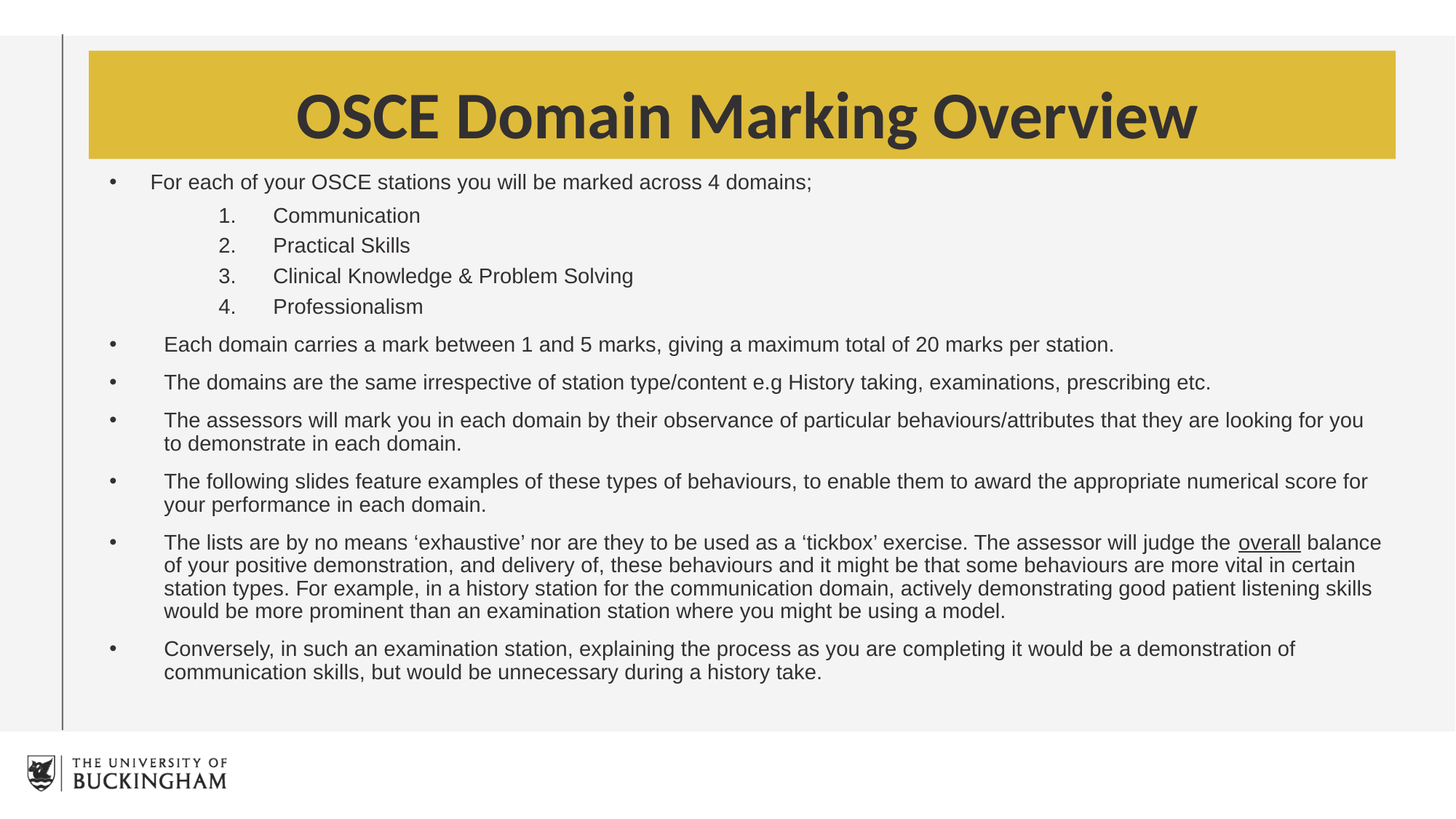

# OSCE Domain Marking Overview
For each of your OSCE stations you will be marked across 4 domains;
Communication
Practical Skills
Clinical Knowledge & Problem Solving
Professionalism
Each domain carries a mark between 1 and 5 marks, giving a maximum total of 20 marks per station.
The domains are the same irrespective of station type/content e.g History taking, examinations, prescribing etc.
The assessors will mark you in each domain by their observance of particular behaviours/attributes that they are looking for you to demonstrate in each domain.
The following slides feature examples of these types of behaviours, to enable them to award the appropriate numerical score for your performance in each domain.
The lists are by no means ‘exhaustive’ nor are they to be used as a ‘tickbox’ exercise. The assessor will judge the overall balance of your positive demonstration, and delivery of, these behaviours and it might be that some behaviours are more vital in certain station types. For example, in a history station for the communication domain, actively demonstrating good patient listening skills would be more prominent than an examination station where you might be using a model.
Conversely, in such an examination station, explaining the process as you are completing it would be a demonstration of communication skills, but would be unnecessary during a history take.